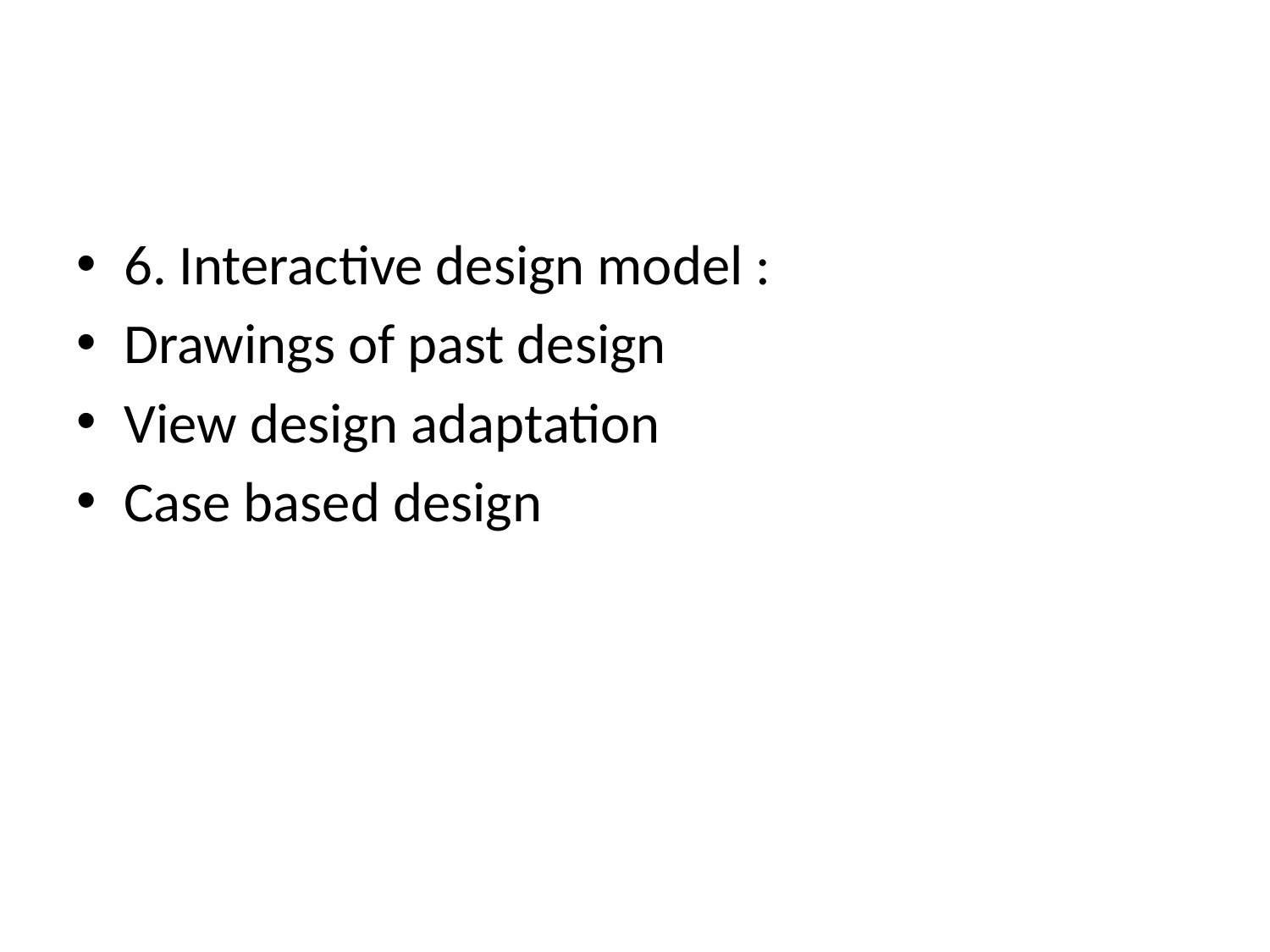

#
6. Interactive design model :
Drawings of past design
View design adaptation
Case based design